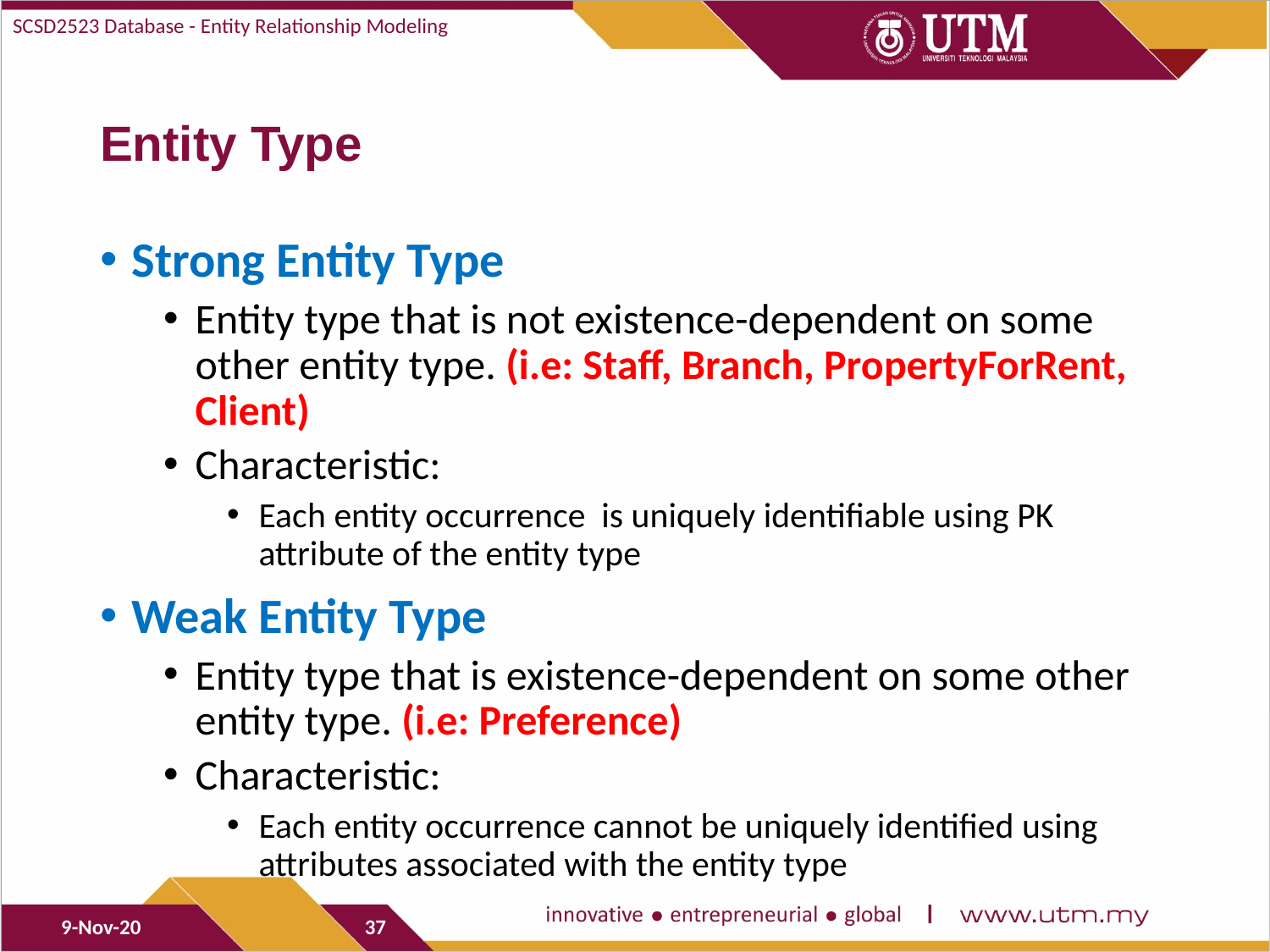

SCSD2523 Database - Entity Relationship Modeling
# Entity Type
Strong Entity Type
Entity type that is not existence-dependent on some other entity type. (i.e: Staff, Branch, PropertyForRent, Client)
Characteristic:
Each entity occurrence  is uniquely identifiable using PK attribute of the entity type
Weak Entity Type
Entity type that is existence-dependent on some other entity type. (i.e: Preference)
Characteristic:
Each entity occurrence cannot be uniquely identified using attributes associated with the entity type

9-Nov-20
37